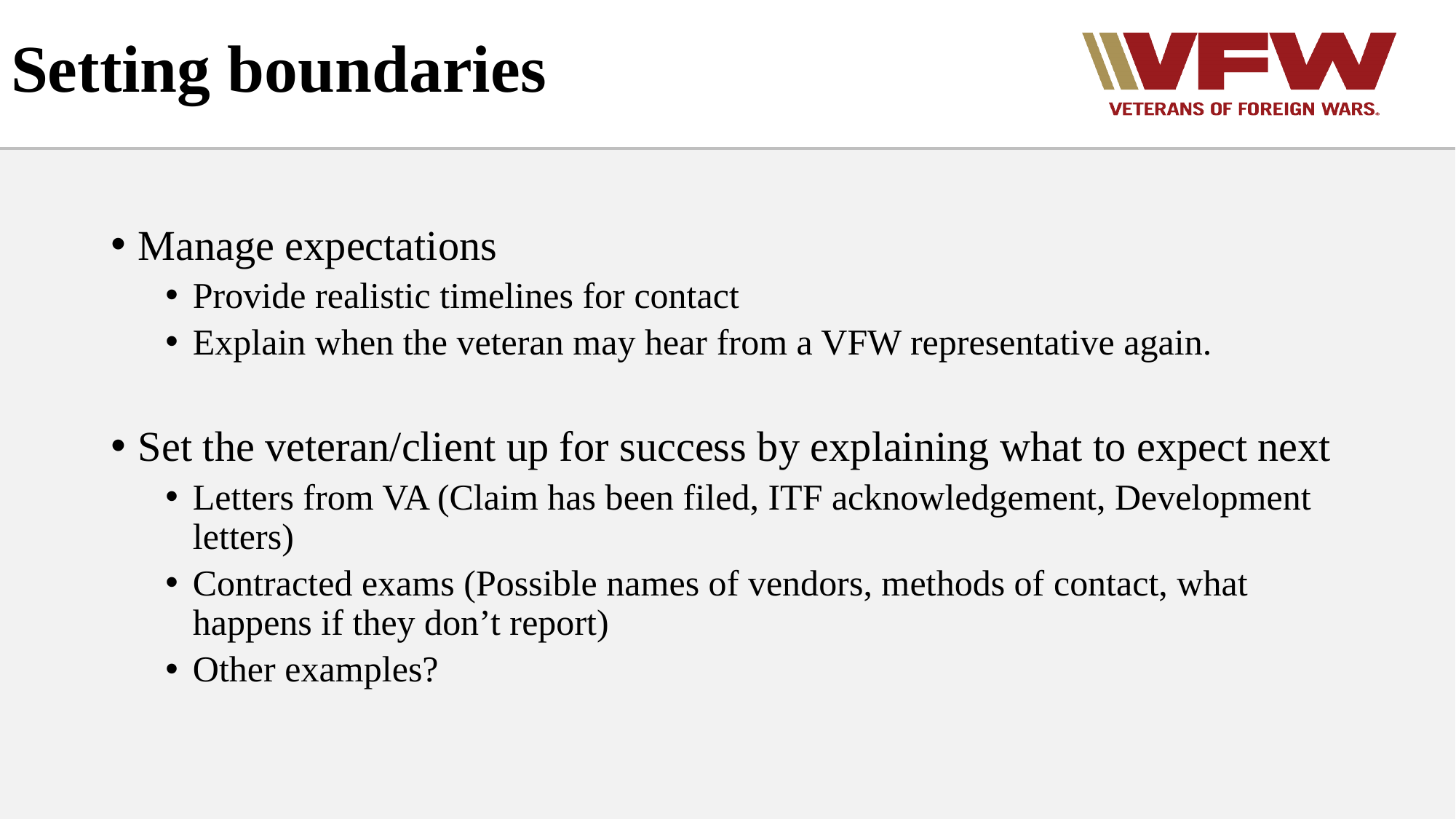

# Setting boundaries
Manage expectations
Provide realistic timelines for contact
Explain when the veteran may hear from a VFW representative again.

Set the veteran/client up for success by explaining what to expect next
Letters from VA (Claim has been filed, ITF acknowledgement, Development letters)
Contracted exams (Possible names of vendors, methods of contact, what happens if they don’t report)
Other examples?